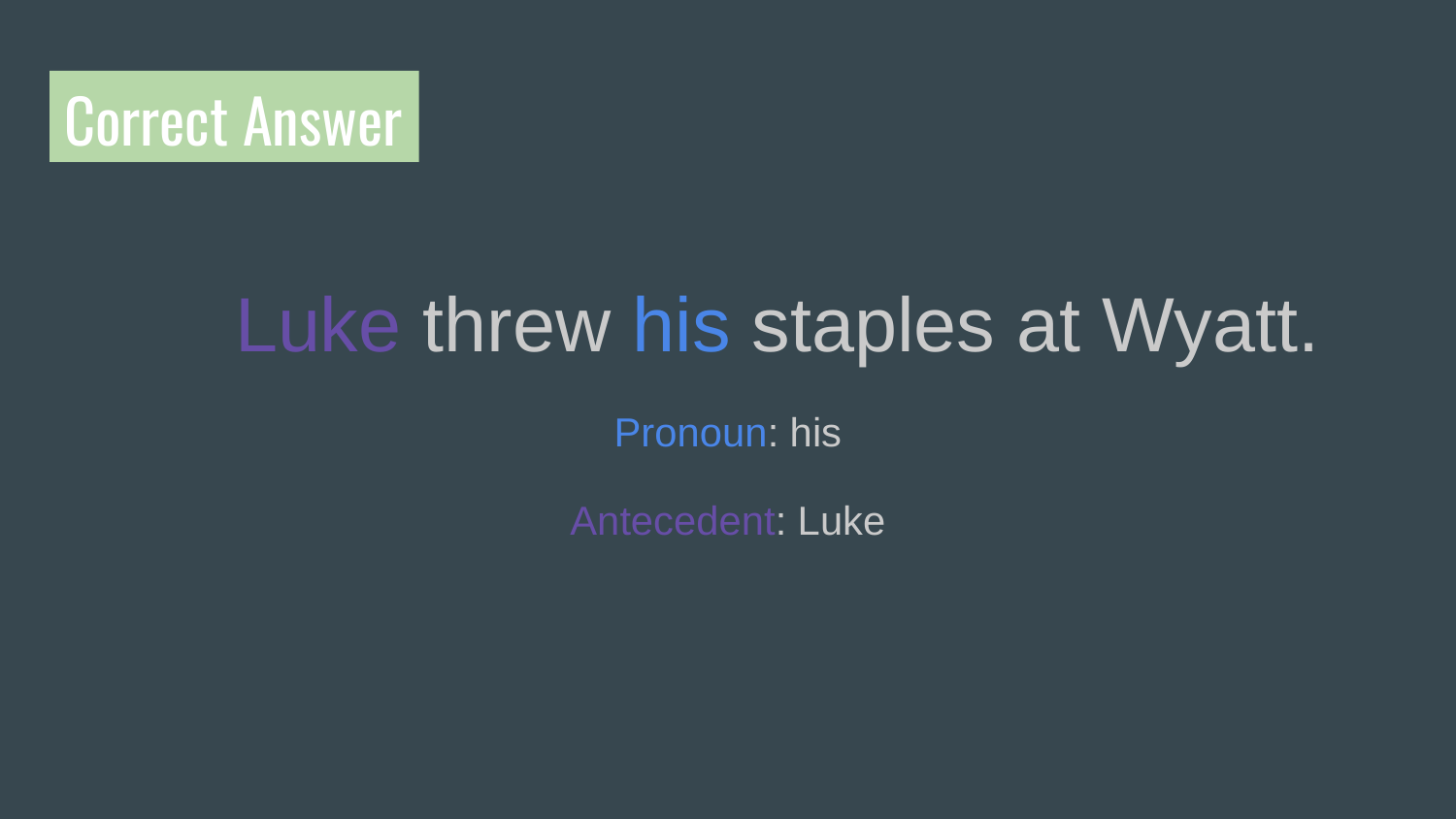

# Correct Answer
        Luke threw his staples at Wyatt.
Pronoun: his
Antecedent: Luke